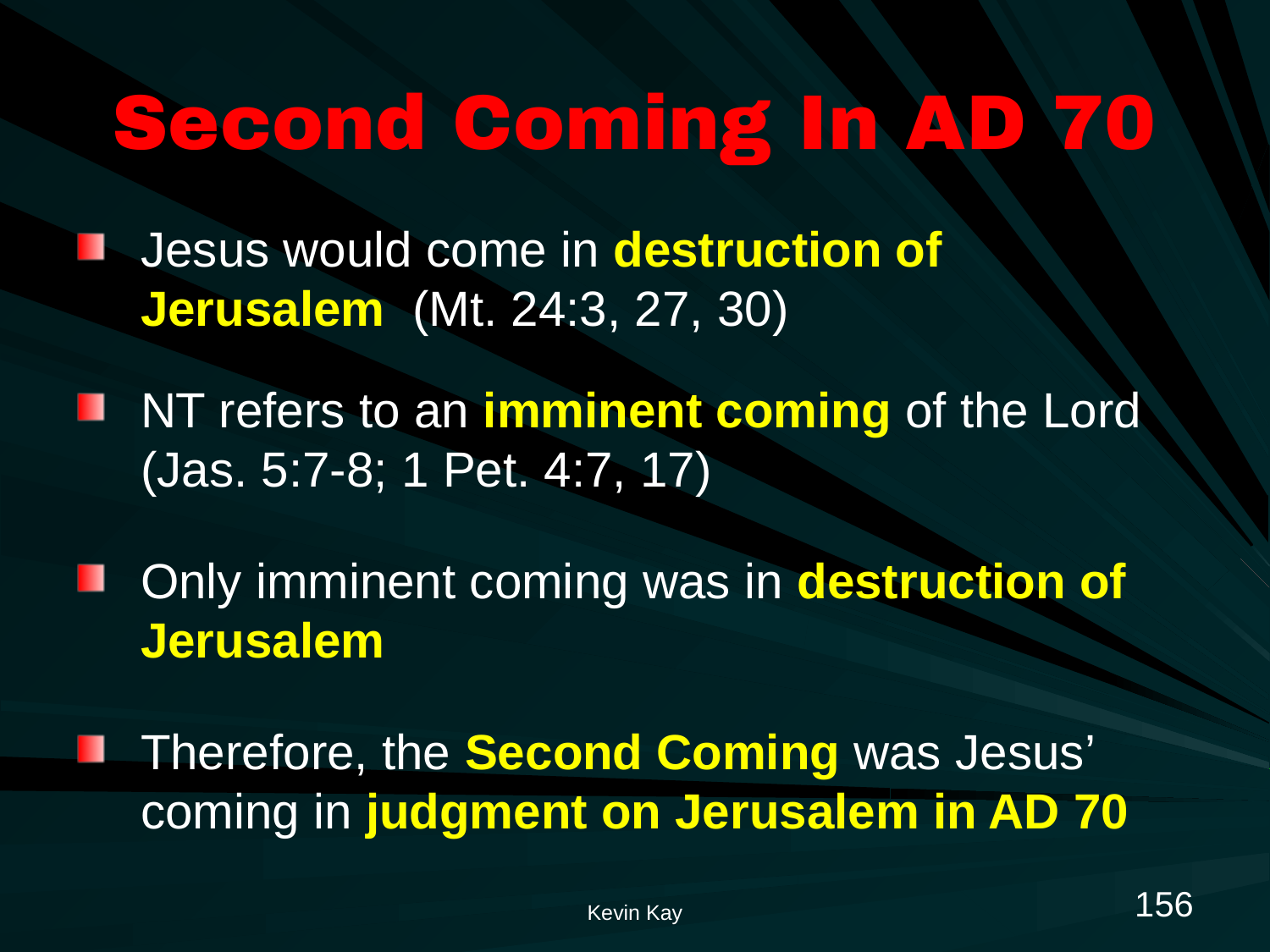

# Second Coming In AD 70
Jesus would come in destruction of Jerusalem  (Mt. 24:3, 27, 30)
NT refers to an imminent coming of the Lord  (Jas. 5:7-8; 1 Pet. 4:7, 17)
Only imminent coming was in destruction of Jerusalem
Therefore, the Second Coming was Jesus’ coming in judgment on Jerusalem in AD 70
156
Kevin Kay